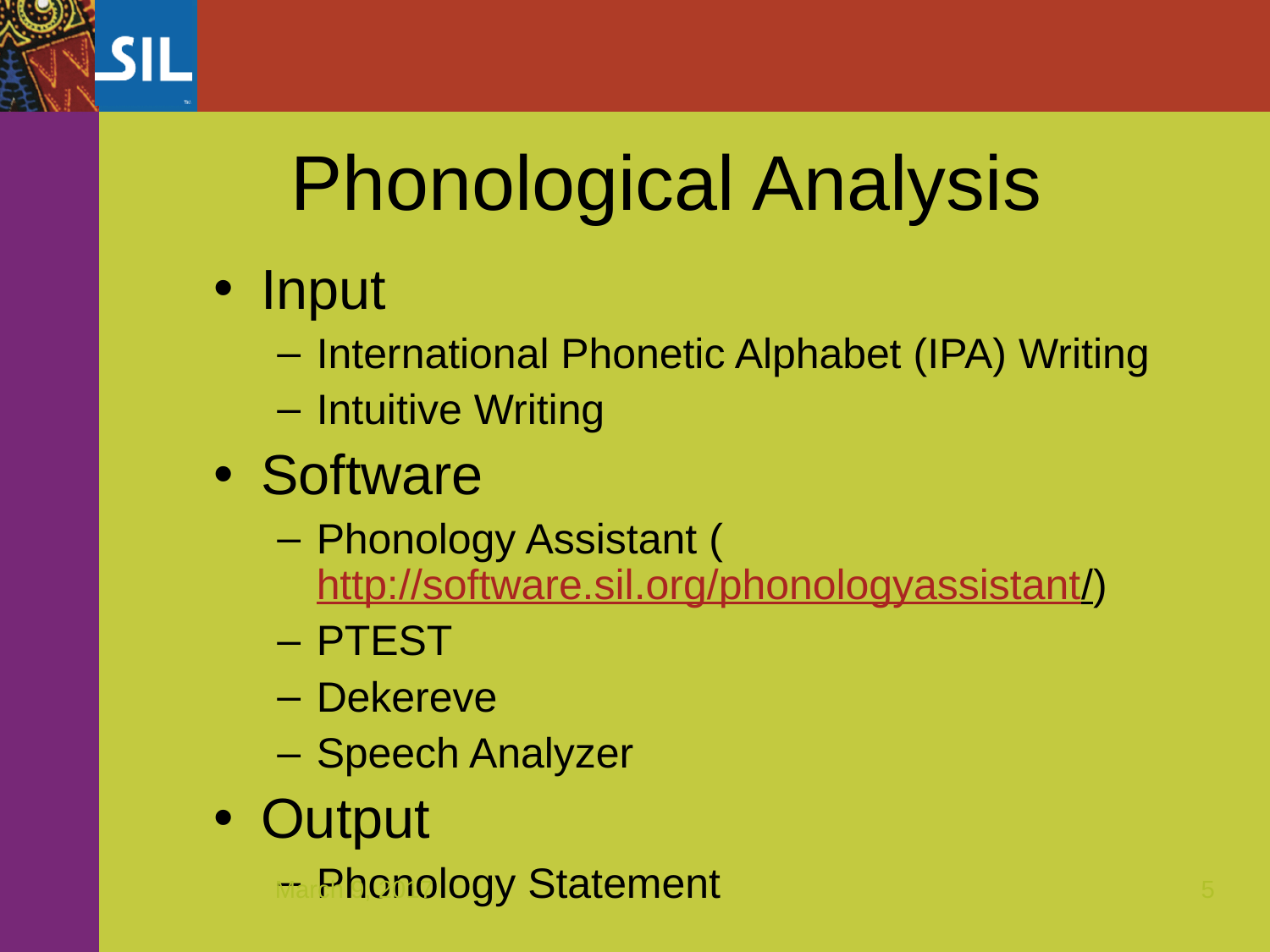

Phonological Analysis
Input
International Phonetic Alphabet (IPA) Writing
Intuitive Writing
Software
Phonology Assistant (http://software.sil.org/phonologyassistant/)
PTEST
Dekereve
Speech Analyzer
Output
Phonology Statement
March 9, 2017

5